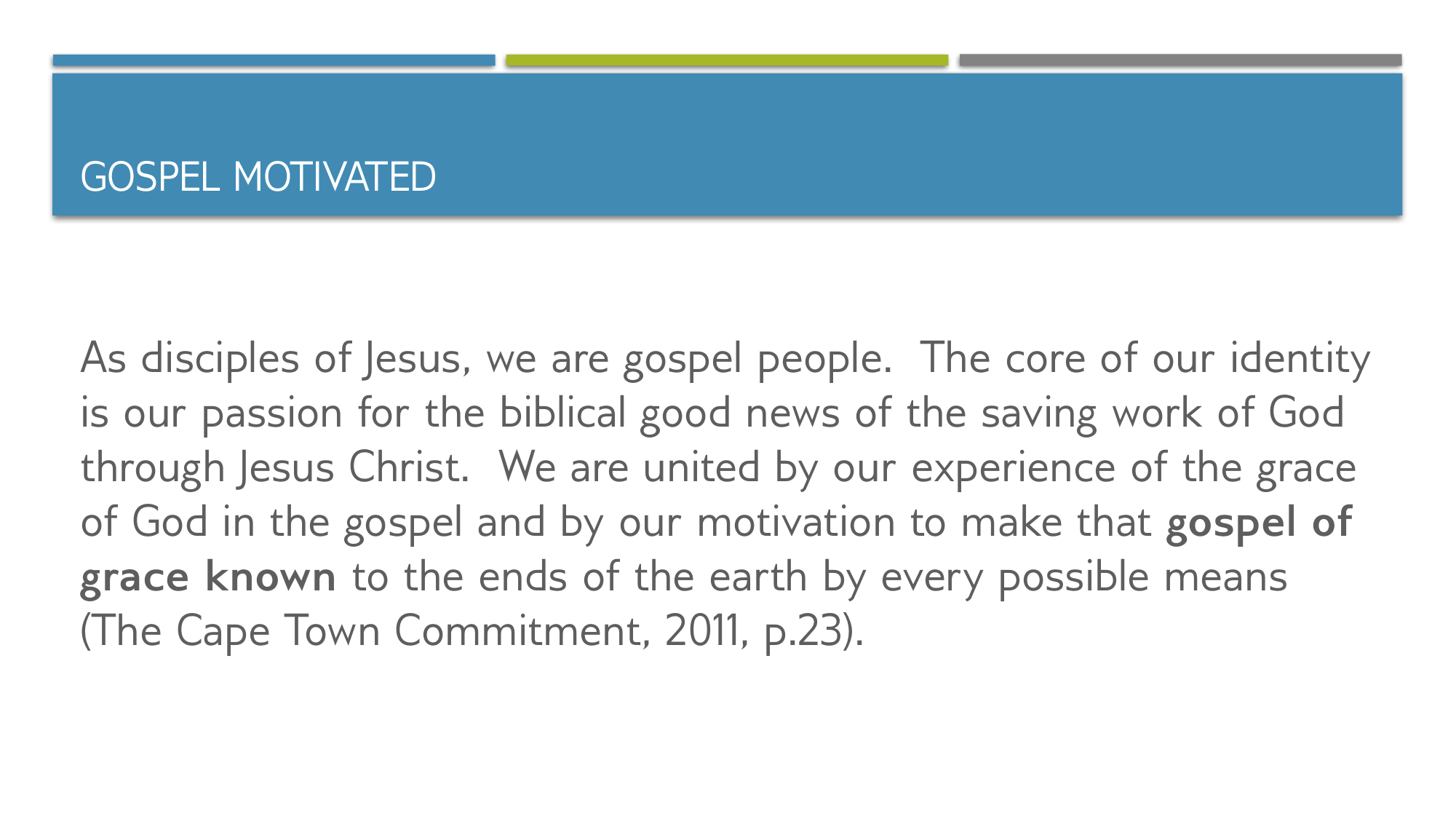

# Gospel motivated

As disciples of Jesus, we are gospel people.  The core of our identity is our passion for the biblical good news of the saving work of God through Jesus Christ.  We are united by our experience of the grace of God in the gospel and by our motivation to make that gospel of grace known to the ends of the earth by every possible means (The Cape Town Commitment, 2011, p.23).